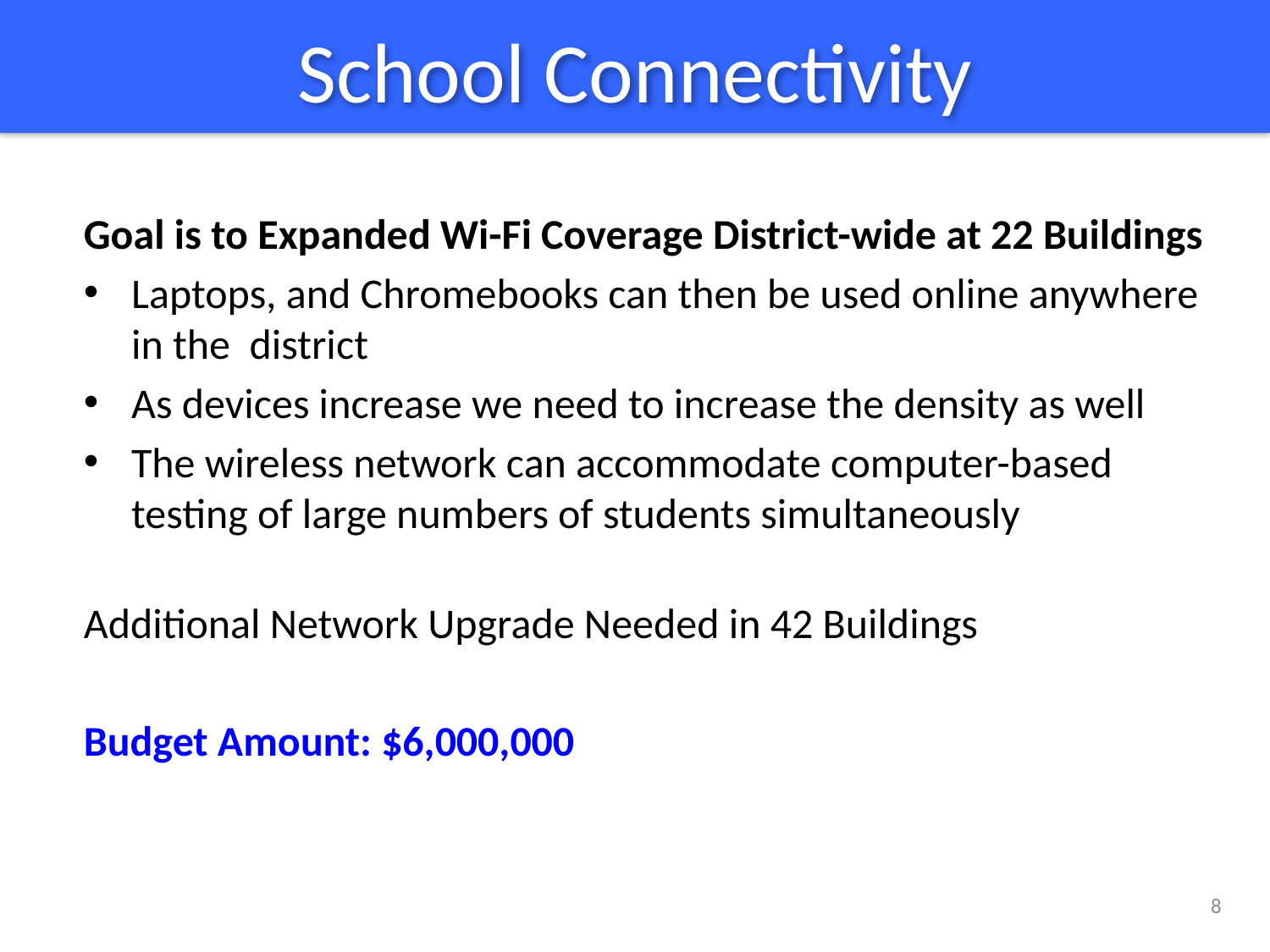

# School Connectivity
Goal is to Expanded Wi-Fi Coverage District-wide at 22 Buildings
Laptops, and Chromebooks can then be used online anywhere in the  district
As devices increase we need to increase the density as well
The wireless network can accommodate computer-based testing of large numbers of students simultaneously
Additional Network Upgrade Needed in 42 Buildings

Budget Amount: $6,000,000

Budget Amount: $6,000,000
8